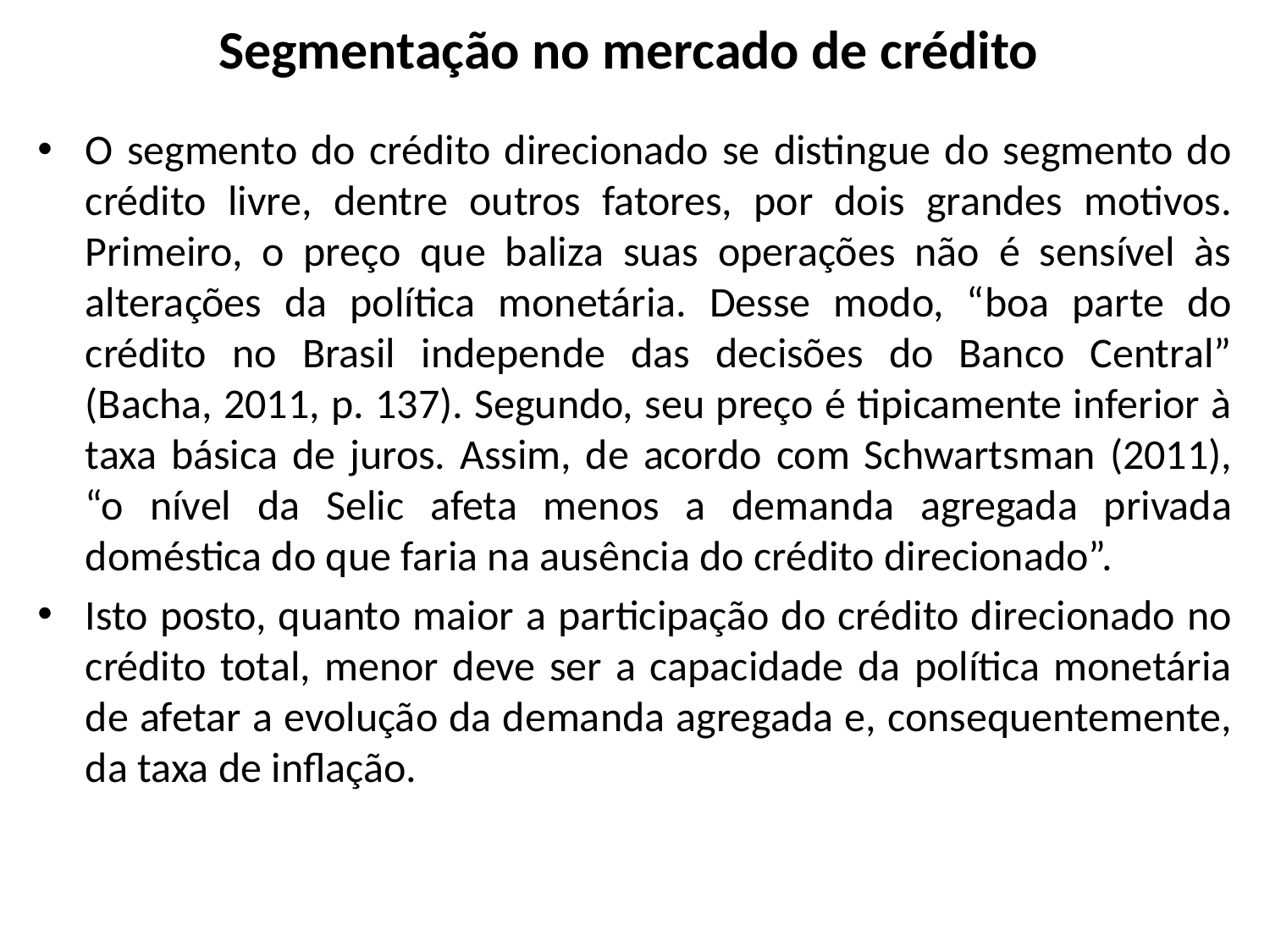

# Segmentação no mercado de crédito
O segmento do crédito direcionado se distingue do segmento do crédito livre, dentre outros fatores, por dois grandes motivos. Primeiro, o preço que baliza suas operações não é sensível às alterações da política monetária. Desse modo, “boa parte do crédito no Brasil independe das decisões do Banco Central” (Bacha, 2011, p. 137). Segundo, seu preço é tipicamente inferior à taxa básica de juros. Assim, de acordo com Schwartsman (2011), “o nível da Selic afeta menos a demanda agregada privada doméstica do que faria na ausência do crédito direcionado”.
Isto posto, quanto maior a participação do crédito direcionado no crédito total, menor deve ser a capacidade da política monetária de afetar a evolução da demanda agregada e, consequentemente, da taxa de inflação.